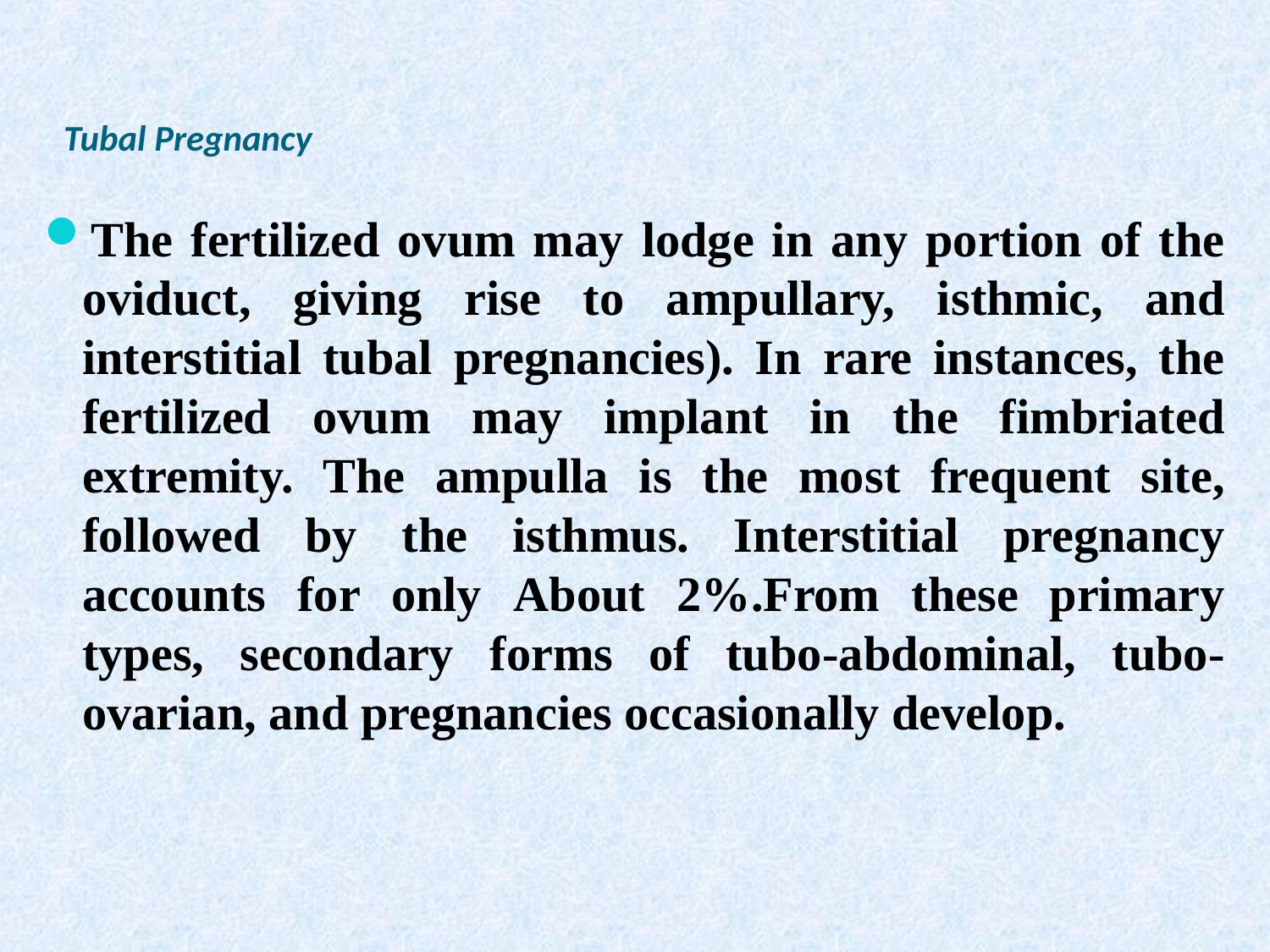

# Tubal Pregnancy
The fertilized ovum may lodge in any portion of the oviduct, giving rise to ampullary, isthmic, and interstitial tubal pregnancies). In rare instances, the fertilized ovum may implant in the fimbriated extremity. The ampulla is the most frequent site, followed by the isthmus. Interstitial pregnancy accounts for only About 2%.From these primary types, secondary forms of tubo-abdominal, tubo-ovarian, and pregnancies occasionally develop.